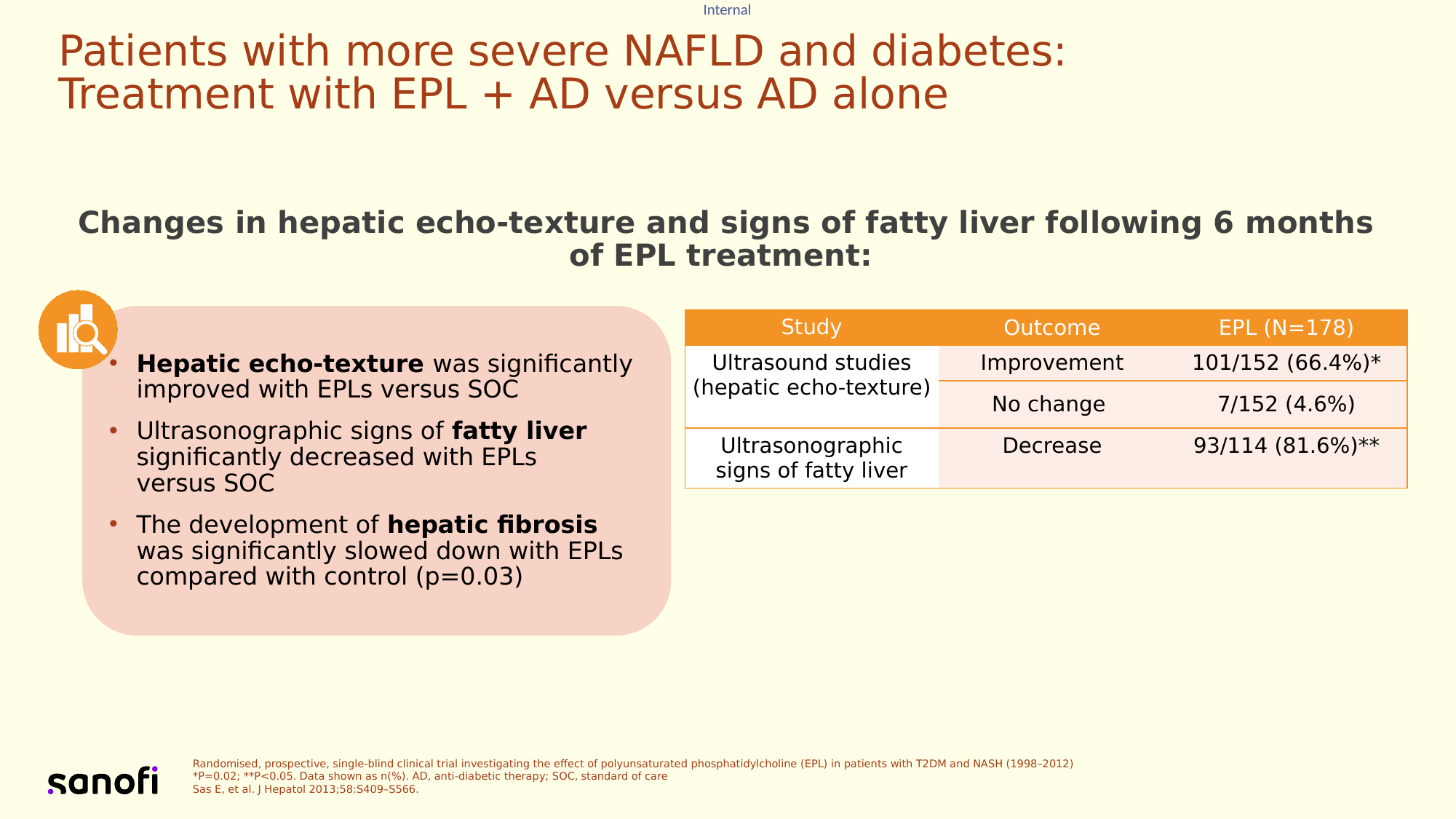

# Patients with more severe NAFLD and diabetes: Treatment with EPL + AD versus AD alone
Changes in hepatic echo-texture and signs of fatty liver following 6 months of EPL treatment:

Hepatic echo-texture was significantly improved with EPLs versus SOC
Ultrasonographic signs of fatty liver significantly decreased with EPLs
versus SOC
The development of hepatic fibrosis was significantly slowed down with EPLs compared with control (p=0.03)
| Study | Outcome | EPL (N=178) |
| --- | --- | --- |
| Ultrasound studies (hepatic echo-texture) | Improvement | 101/152 (66.4%)\* |
|  | No change | 7/152 (4.6%) |
| Ultrasonographic signs of fatty liver | Decrease | 93/114 (81.6%)\*\* |
Randomised, prospective, single-blind clinical trial investigating the effect of polyunsaturated phosphatidylcholine (EPL) in patients with T2DM and NASH (1998–2012)
*P=0.02; **P<0.05. Data shown as n(%). AD, anti-diabetic therapy; SOC, standard of care
Sas E, et al. J Hepatol 2013;58:S409–S566.